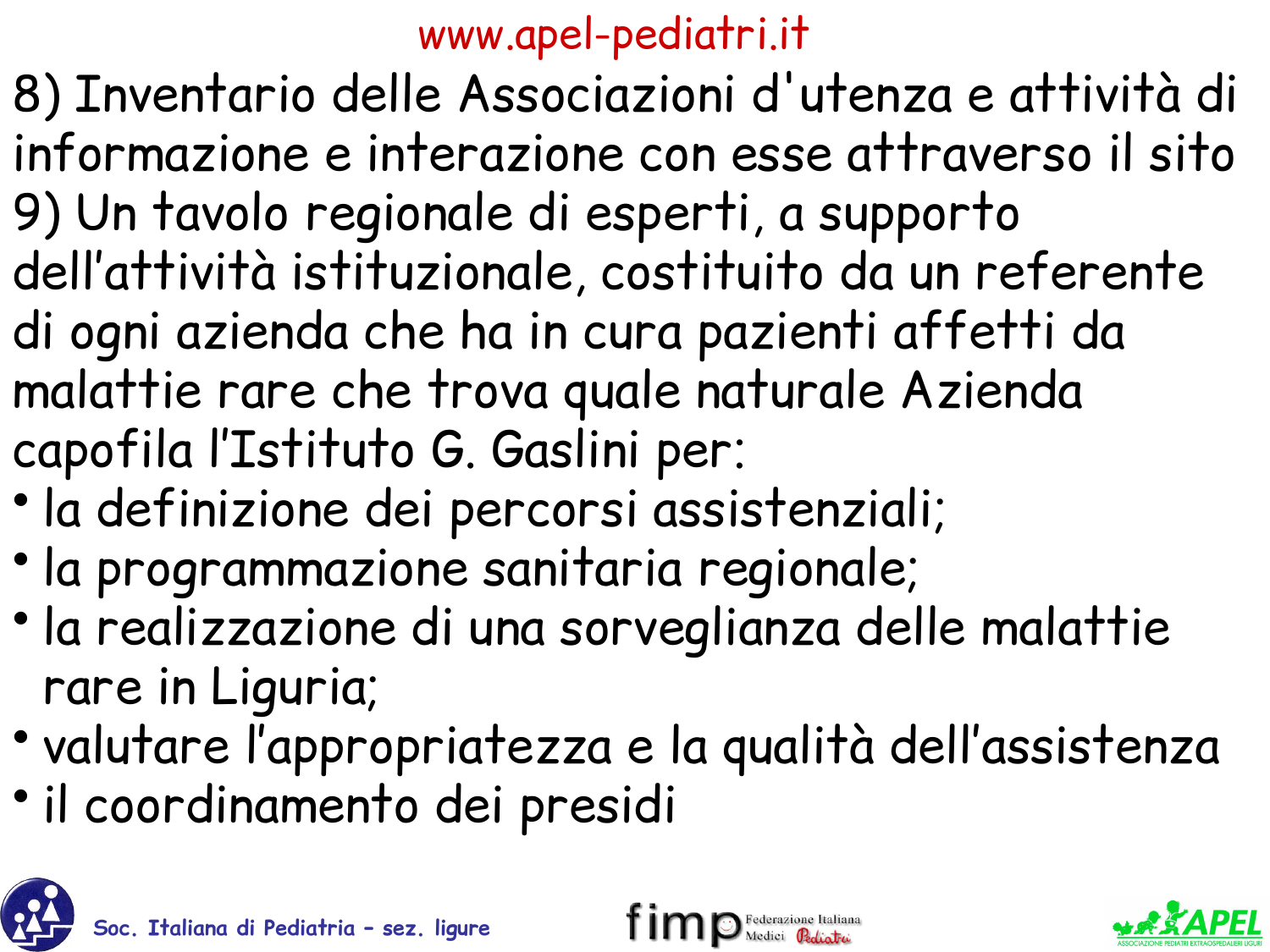

8) Inventario delle Associazioni d'utenza e attività di informazione e interazione con esse attraverso il sito
9) Un tavolo regionale di esperti, a supporto dell’attività istituzionale, costituito da un referente di ogni azienda che ha in cura pazienti affetti da malattie rare che trova quale naturale Azienda capofila l’Istituto G. Gaslini per:
la definizione dei percorsi assistenziali;
la programmazione sanitaria regionale;
la realizzazione di una sorveglianza delle malattie rare in Liguria;
valutare l’appropriatezza e la qualità dell’assistenza
il coordinamento dei presidi